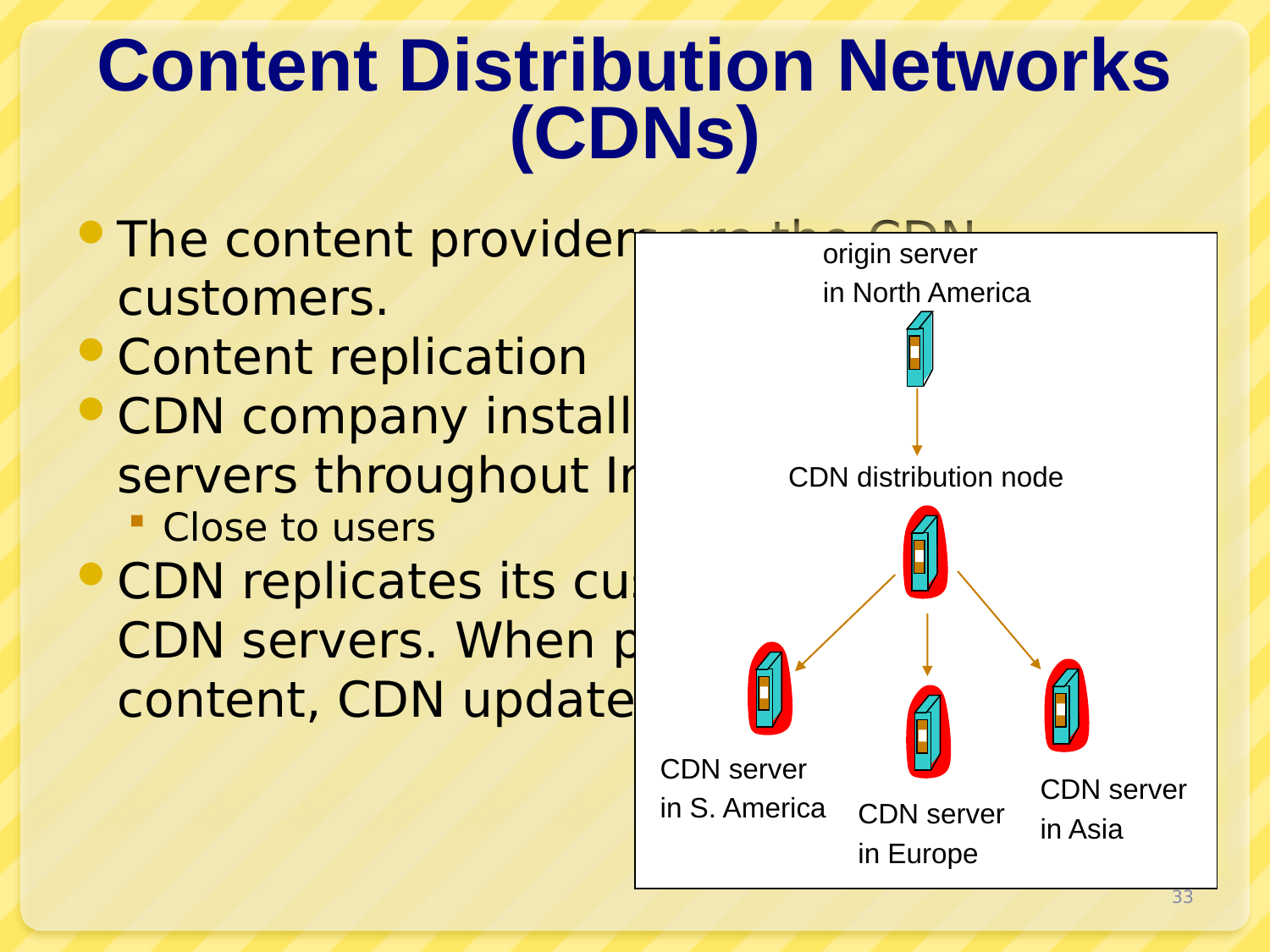

# Content Distribution Networks (CDNs)
The content providers are the CDN customers.
Content replication
CDN company installs hundreds of CDN servers throughout Internet
Close to users
CDN replicates its customers’ content in CDN servers. When provider updates content, CDN updates servers

origin server
in North America

CDN distribution node

CDN server
in S. America
CDN server
in Asia
CDN server
in Europe
33